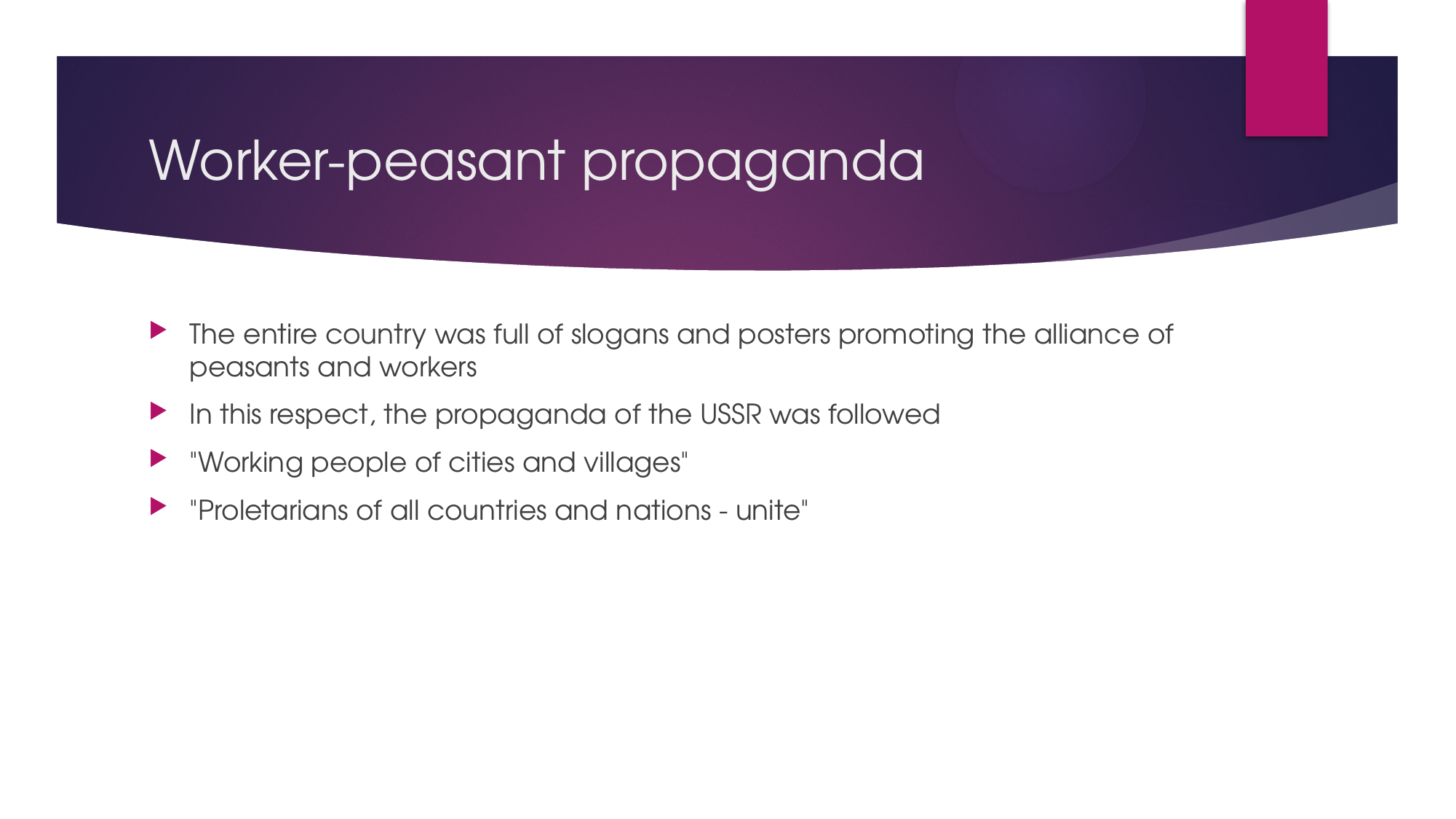

# Worker-peasant propaganda
The entire country was full of slogans and posters promoting the alliance of peasants and workers
In this respect, the propaganda of the USSR was followed
"Working people of cities and villages"
"Proletarians of all countries and nations - unite"